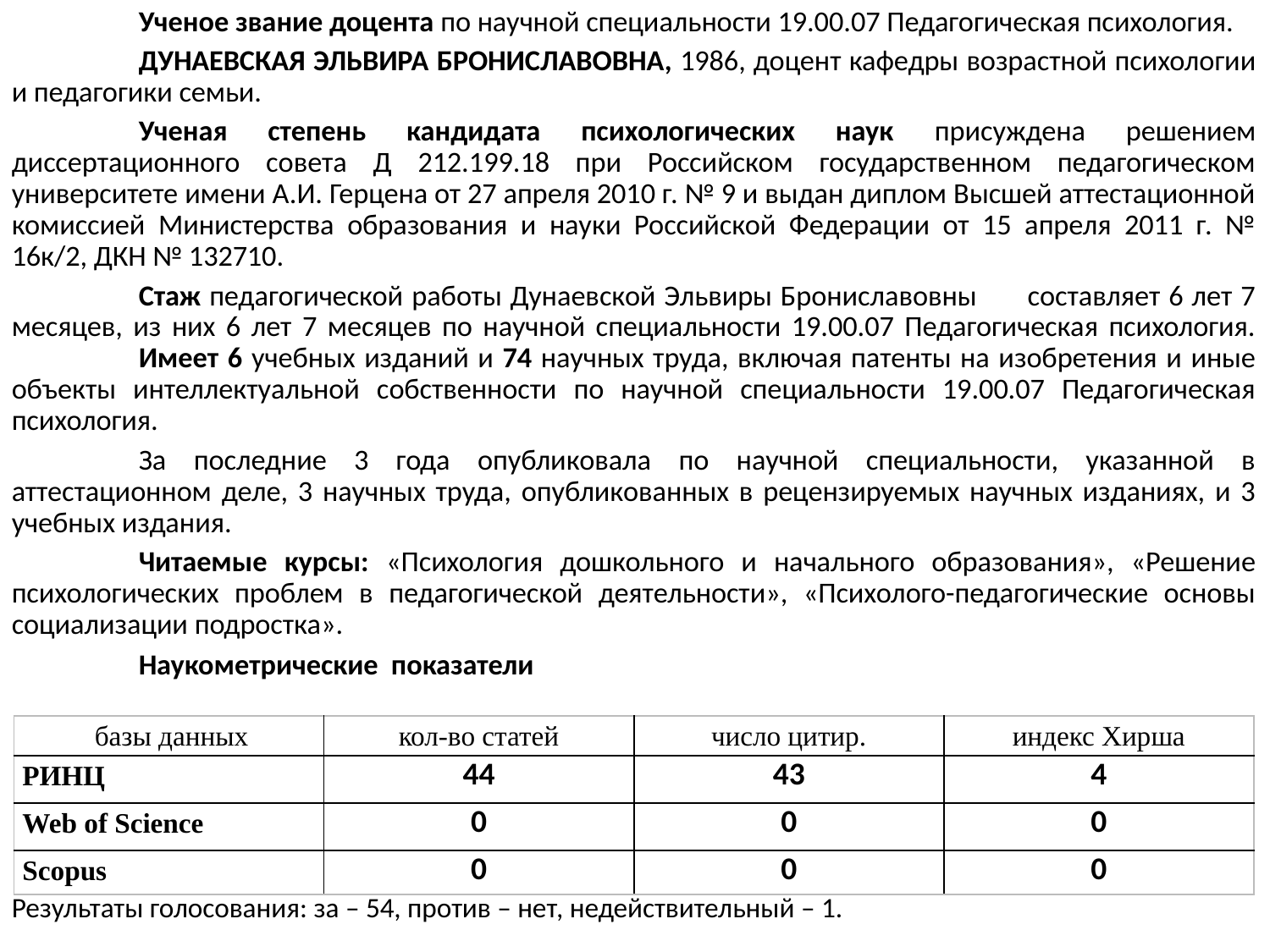

Ученое звание доцента по научной специальности 19.00.07 Педагогическая психология.
	ДУНАЕВСКАЯ ЭЛЬВИРА БРОНИСЛАВОВНА, 1986, доцент кафедры возрастной психологии и педагогики семьи.
	Ученая степень кандидата психологических наук присуждена решением диссертационного совета Д 212.199.18 при Российском государственном педагогическом университете имени А.И. Герцена от 27 апреля 2010 г. № 9 и выдан диплом Высшей аттестационной комиссией Министерства образования и науки Российской Федерации от 15 апреля 2011 г. № 16к/2, ДКН № 132710.
	Стаж педагогической работы Дунаевской Эльвиры Брониславовны      составляет 6 лет 7 месяцев, из них 6 лет 7 месяцев по научной специальности 19.00.07 Педагогическая психология.	Имеет 6 учебных изданий и 74 научных труда, включая патенты на изобретения и иные объекты интеллектуальной собственности по научной специальности 19.00.07 Педагогическая психология.
	За последние 3 года опубликовала по научной специальности, указанной в аттестационном деле, 3 научных труда, опубликованных в рецензируемых научных изданиях, и 3 учебных издания.
	Читаемые курсы: «Психология дошкольного и начального образования», «Решение психологических проблем в педагогической деятельности», «Психолого-педагогические основы социализации подростка».
	Наукометрические  показатели

Результаты голосования: за – 54, против – нет, недействительный – 1.

| базы данных | кол-во статей | число цитир. | индекс Хирша |
| --- | --- | --- | --- |
| РИНЦ | 44 | 43 | 4 |
| Web of Science | 0 | 0 | 0 |
| Scopus | 0 | 0 | 0 |